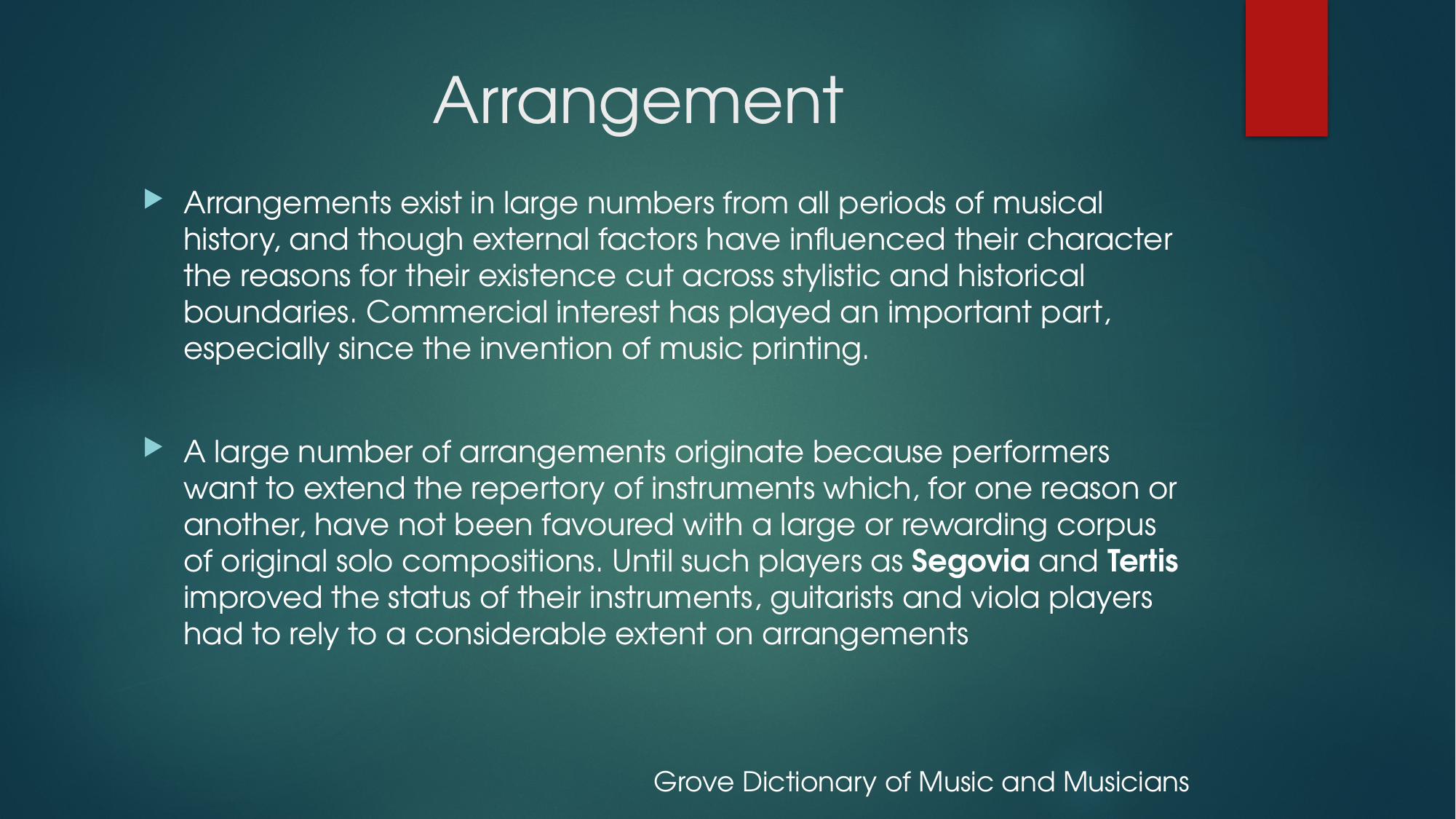

# Arrangement
Arrangements exist in large numbers from all periods of musical history, and though external factors have influenced their character the reasons for their existence cut across stylistic and historical boundaries. Commercial interest has played an important part, especially since the invention of music printing.

A large number of arrangements originate because performers want to extend the repertory of instruments which, for one reason or another, have not been favoured with a large or rewarding corpus of original solo compositions. Until such players as Segovia and Tertis improved the status of their instruments, guitarists and viola players had to rely to a considerable extent on arrangements

Grove Dictionary of Music and Musicians